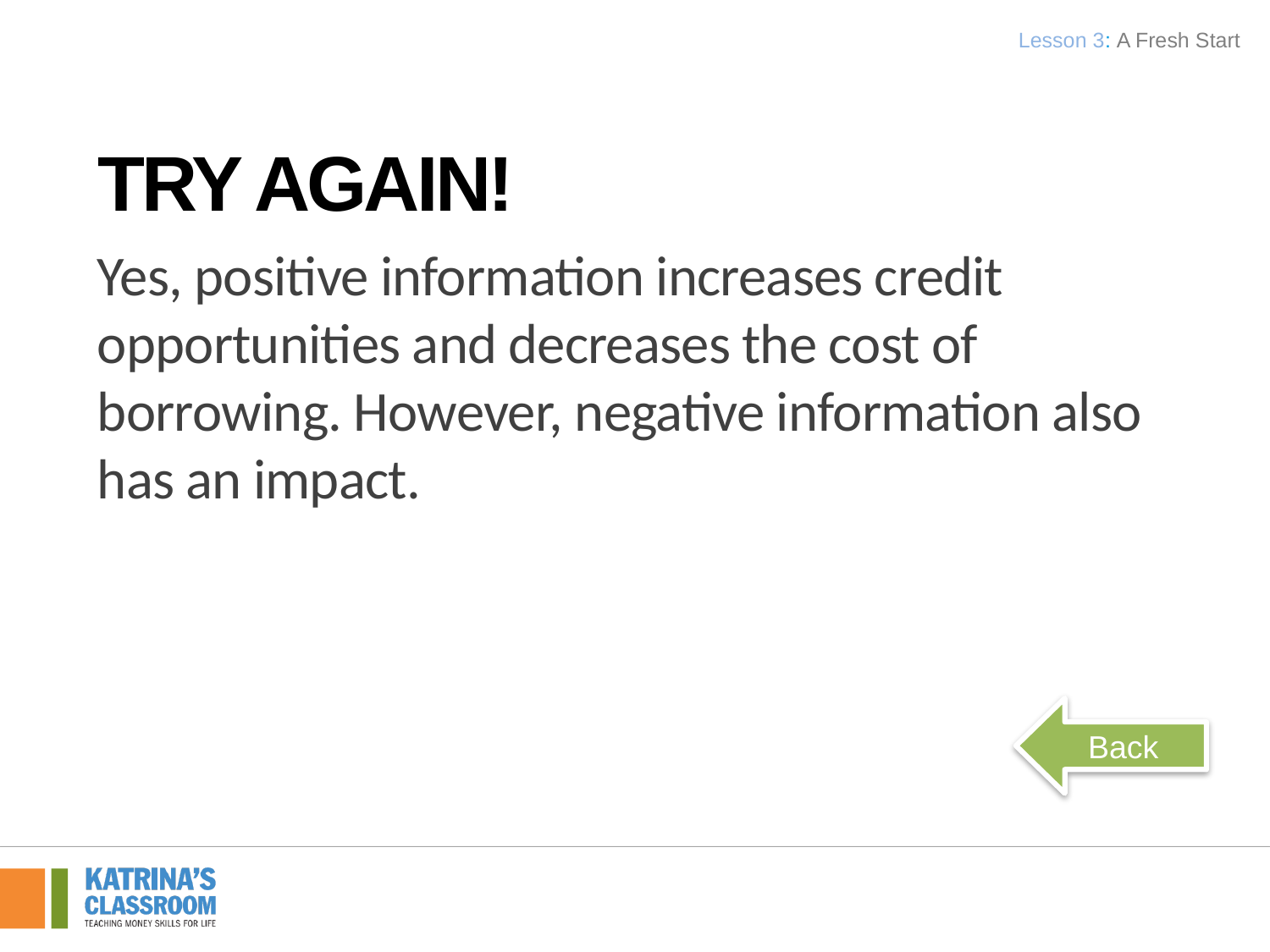

Lesson 3: A Fresh Start
Try Again!
Yes, positive information increases credit opportunities and decreases the cost of borrowing. However, negative information also has an impact.
Back